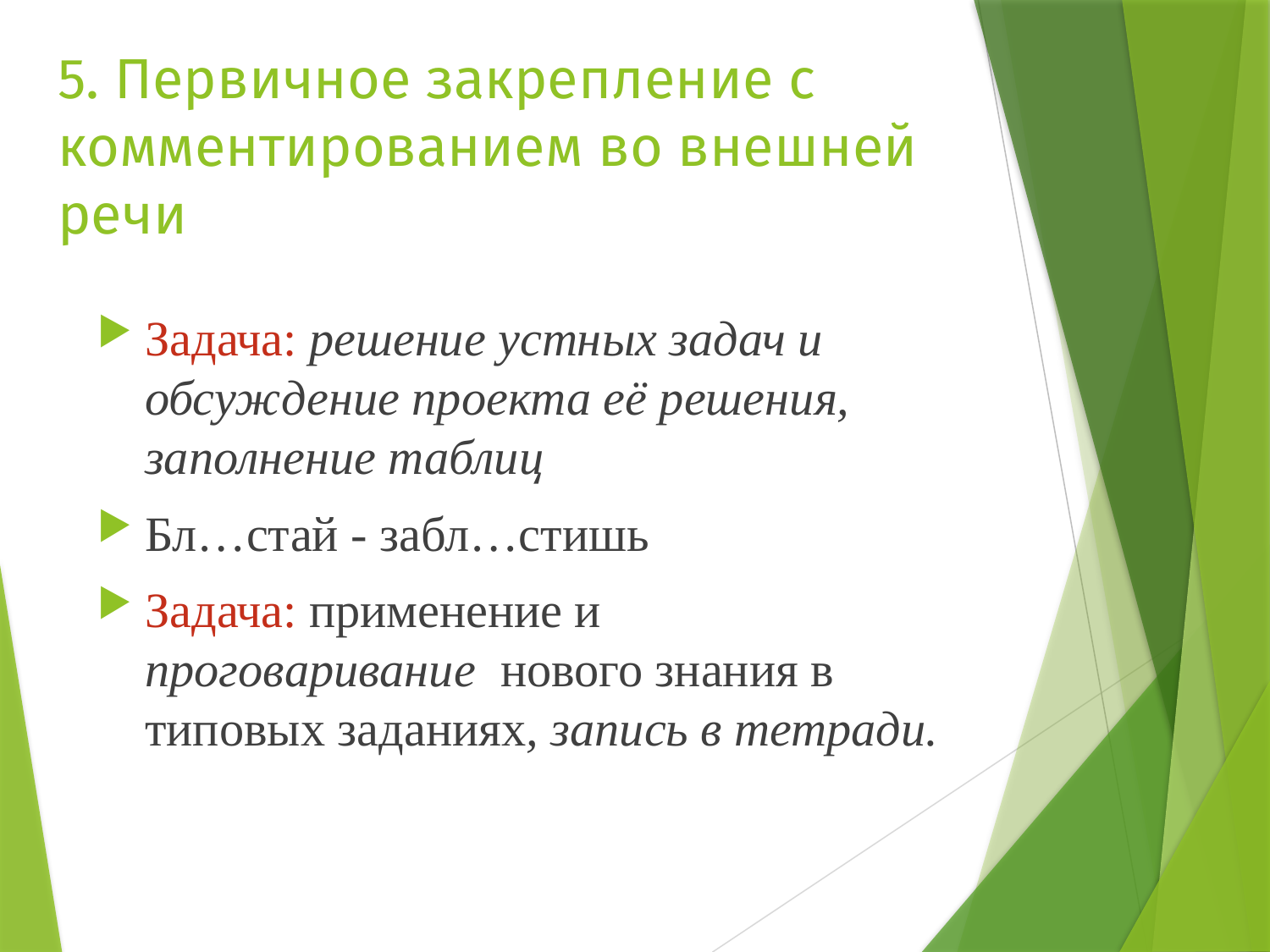

# 5. Первичное закрепление с комментированием во внешней речи
Задача: решение устных задач и обсуждение проекта её решения, заполнение таблиц
Бл…стай - забл…стишь
Задача: применение и  проговаривание  нового знания в типовых заданиях, запись в тетради.